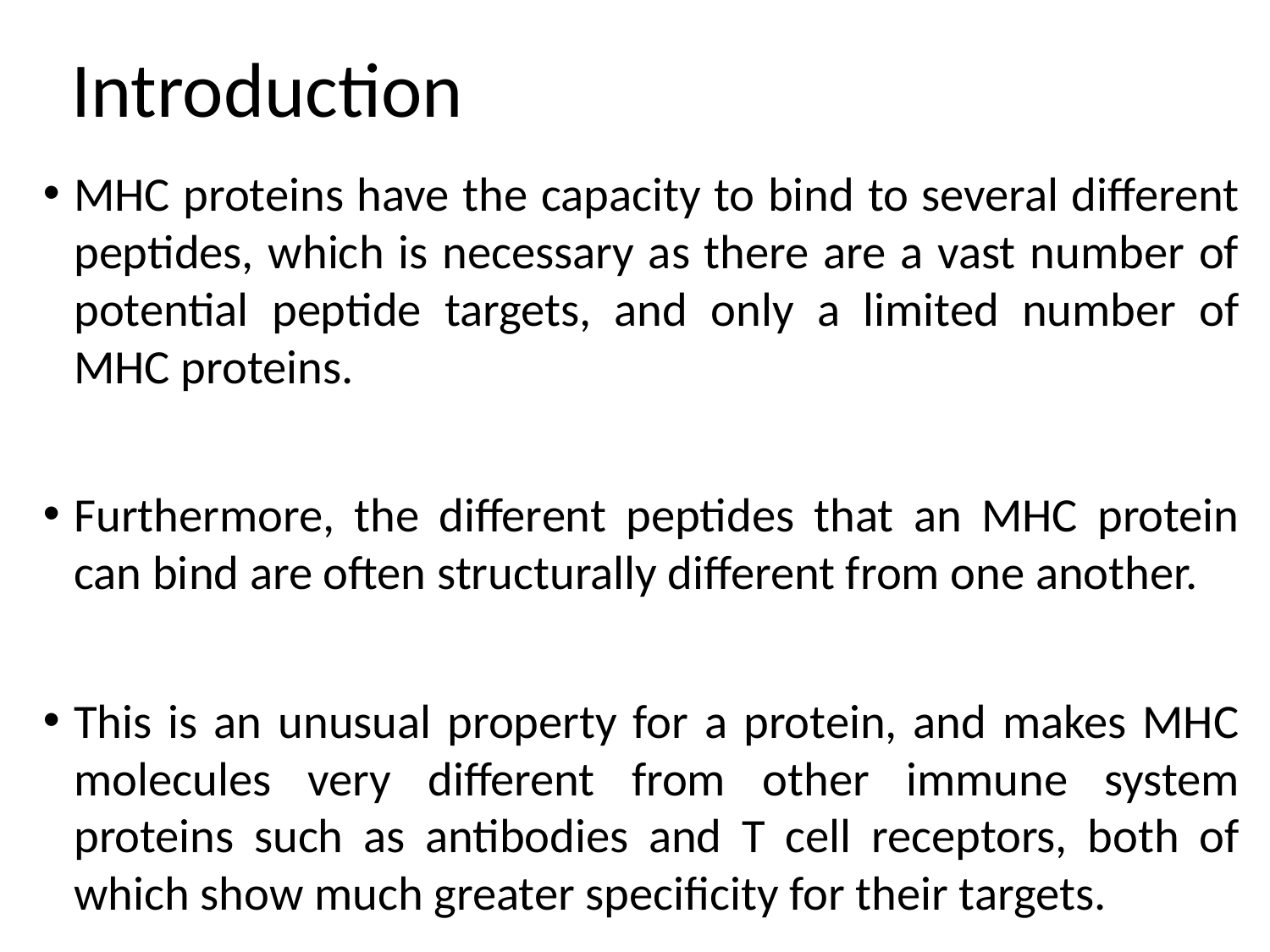

# Introduction
MHC proteins have the capacity to bind to several different peptides, which is necessary as there are a vast number of potential peptide targets, and only a limited number of MHC proteins.

Furthermore, the different peptides that an MHC protein can bind are often structurally different from one another.

This is an unusual property for a protein, and makes MHC molecules very different from other immune system proteins such as antibodies and T cell receptors, both of which show much greater specificity for their targets.